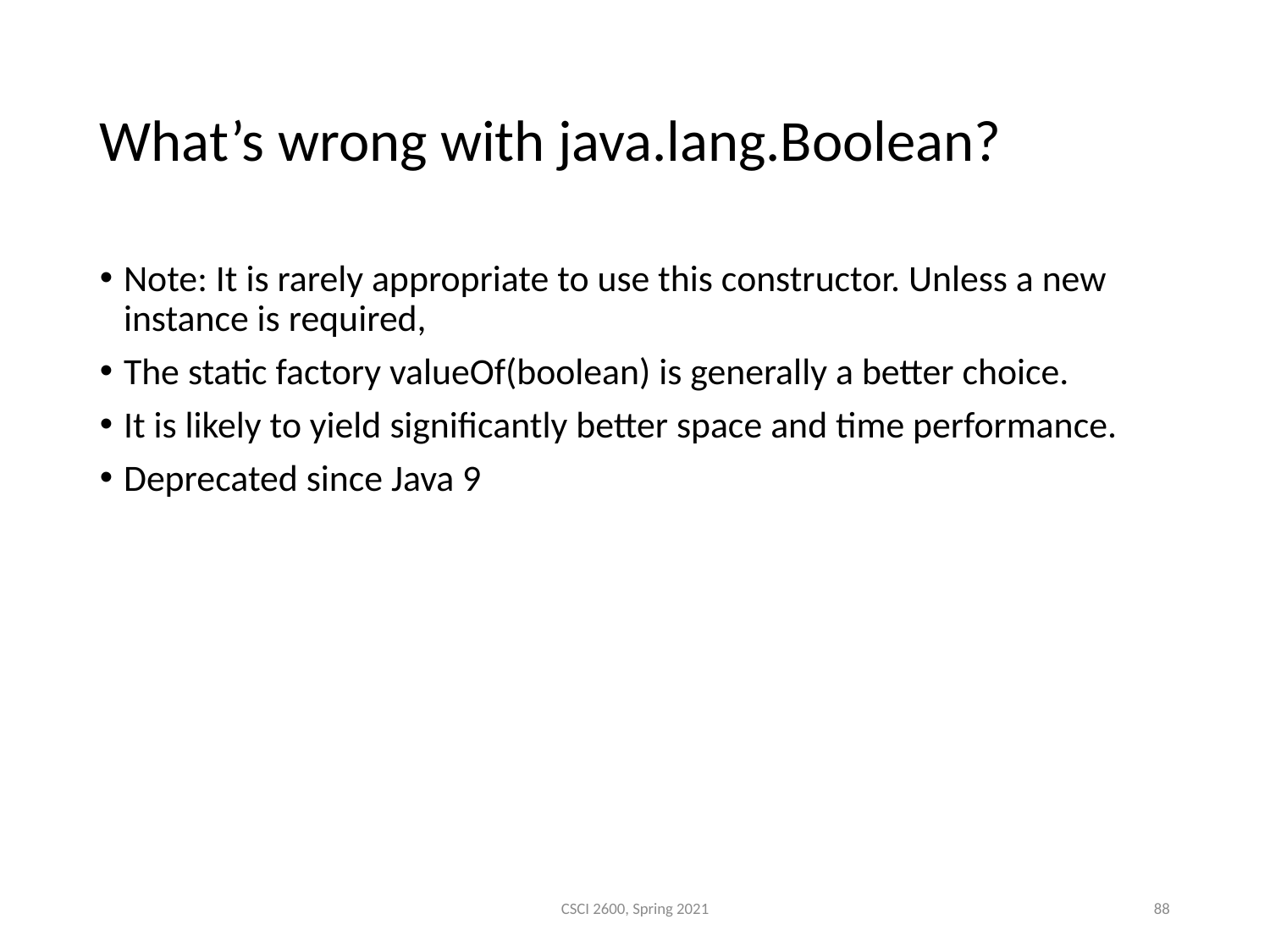

What’s wrong with java.lang.Boolean?
Note: It is rarely appropriate to use this constructor. Unless a new instance is required,
The static factory valueOf(boolean) is generally a better choice.
It is likely to yield significantly better space and time performance.
Deprecated since Java 9

CSCI 2600, Spring 2021
88